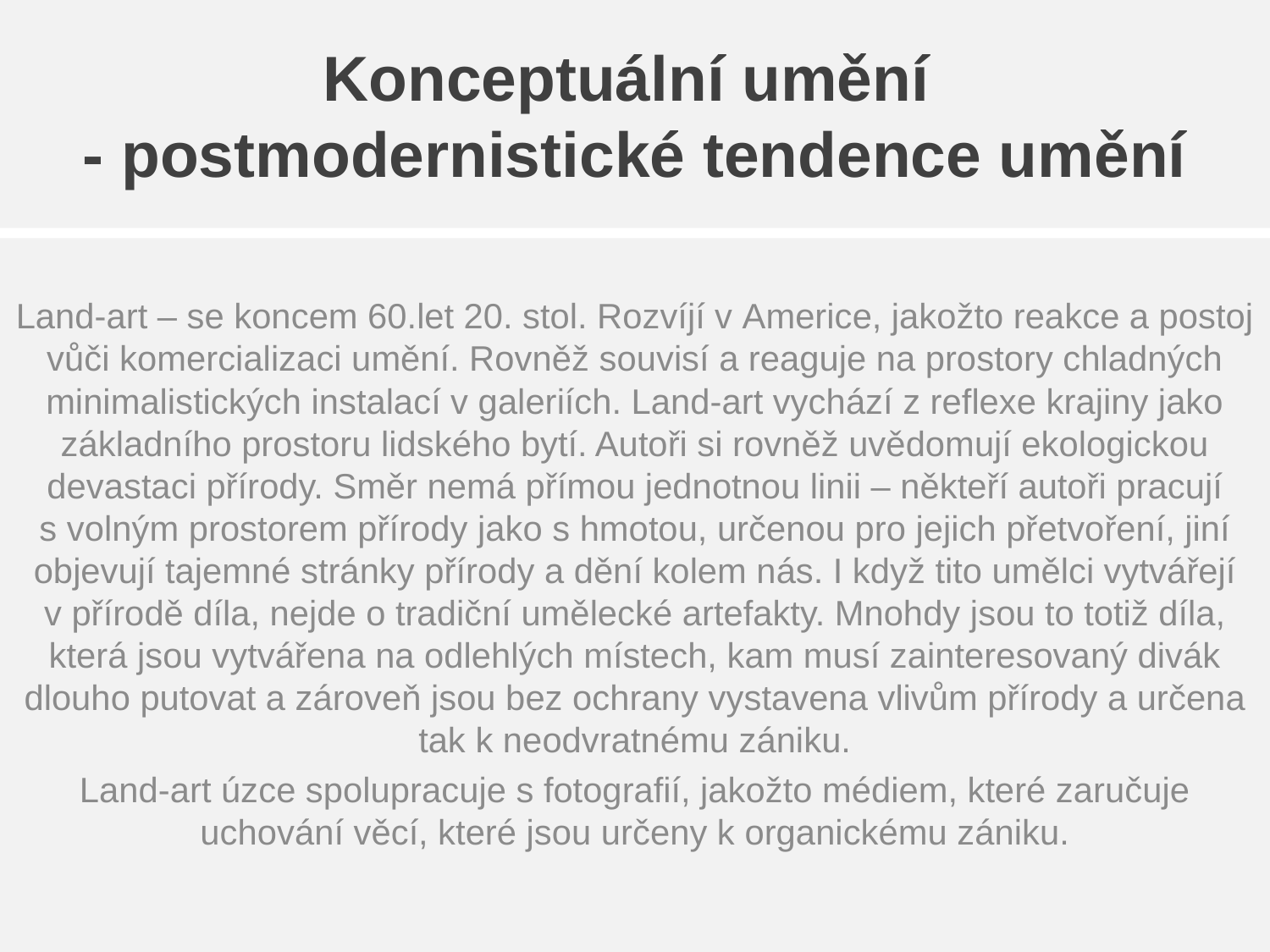

# Konceptuální umění - postmodernistické tendence umění

Land-art – se koncem 60.let 20. stol. Rozvíjí v Americe, jakožto reakce a postoj vůči komercializaci umění. Rovněž souvisí a reaguje na prostory chladných minimalistických instalací v galeriích. Land-art vychází z reflexe krajiny jako základního prostoru lidského bytí. Autoři si rovněž uvědomují ekologickou devastaci přírody. Směr nemá přímou jednotnou linii – někteří autoři pracují s volným prostorem přírody jako s hmotou, určenou pro jejich přetvoření, jiní objevují tajemné stránky přírody a dění kolem nás. I když tito umělci vytvářejí v přírodě díla, nejde o tradiční umělecké artefakty. Mnohdy jsou to totiž díla, která jsou vytvářena na odlehlých místech, kam musí zainteresovaný divák dlouho putovat a zároveň jsou bez ochrany vystavena vlivům přírody a určena tak k neodvratnému zániku.
Land-art úzce spolupracuje s fotografií, jakožto médiem, které zaručuje uchování věcí, které jsou určeny k organickému zániku.